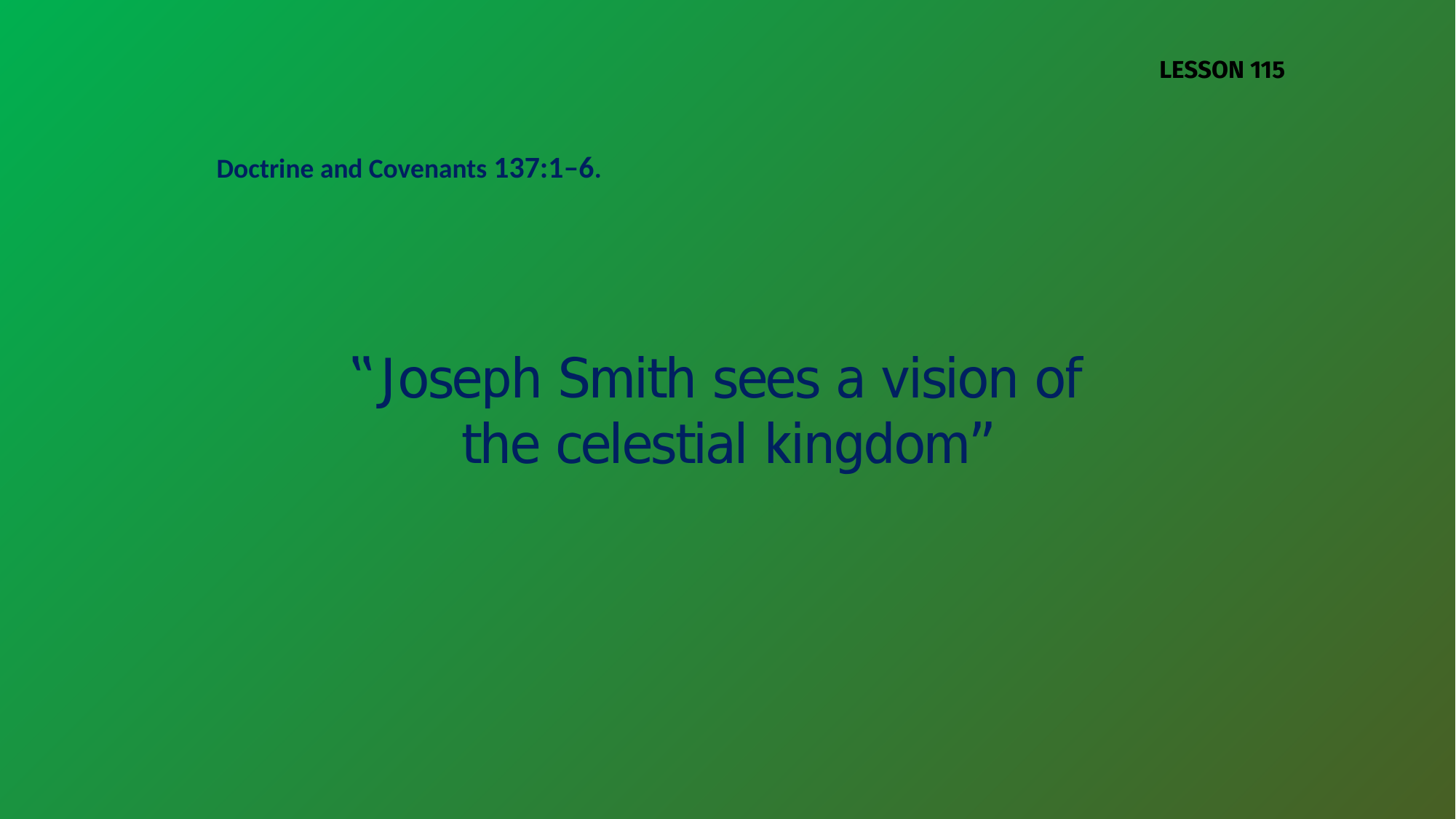

LESSON 115
Doctrine and Covenants 137:1–6.
“Joseph Smith sees a vision of
the celestial kingdom”